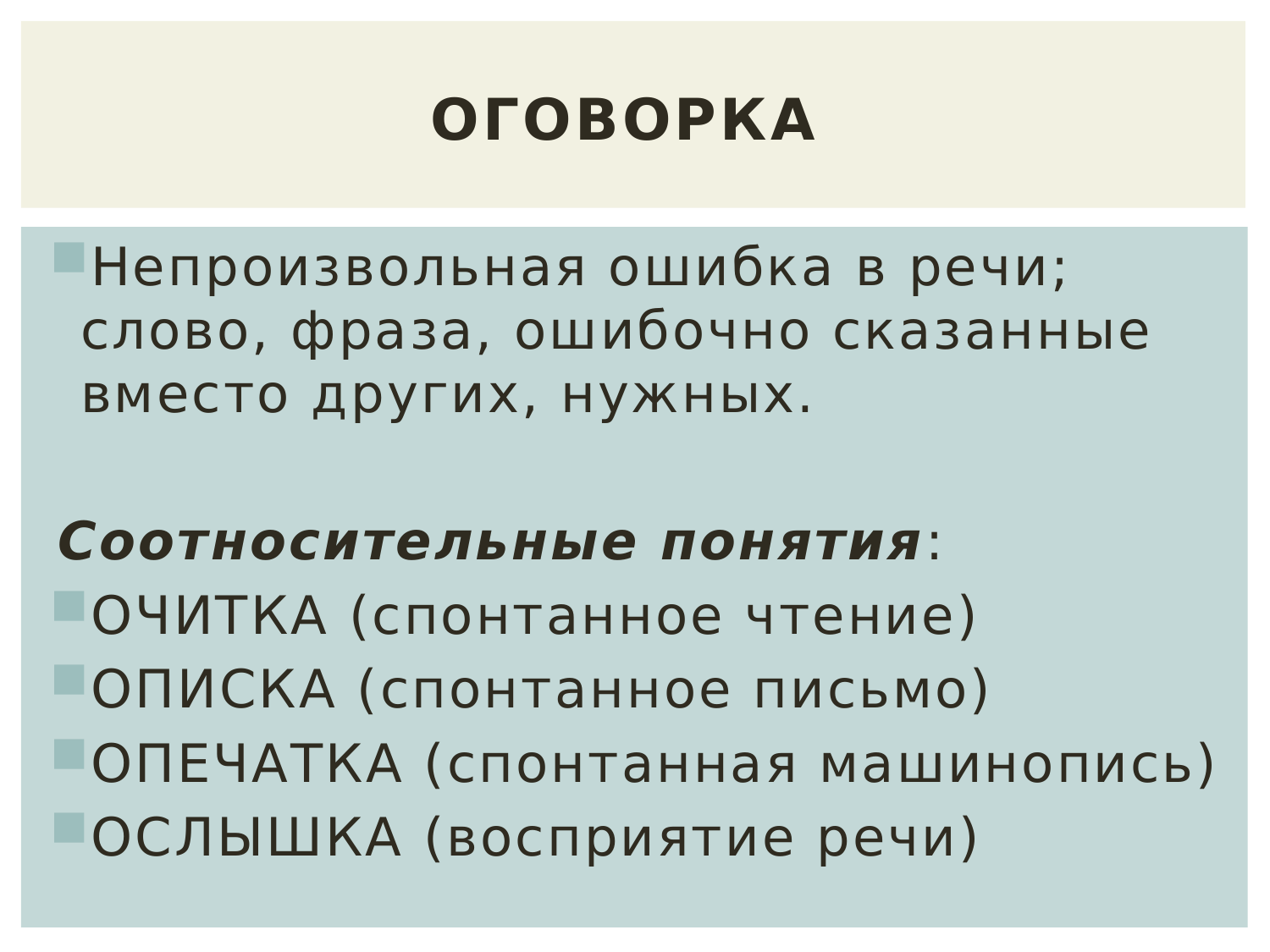

# ОГОВОРКА
Непроизвольная ошибка в речи; слово, фраза, ошибочно сказанные вместо других, нужных.

Соотносительные понятия:
ОЧИТКА (спонтанное чтение)
ОПИСКА (спонтанное письмо)
ОПЕЧАТКА (спонтанная машинопись)
ОСЛЫШКА (восприятие речи)